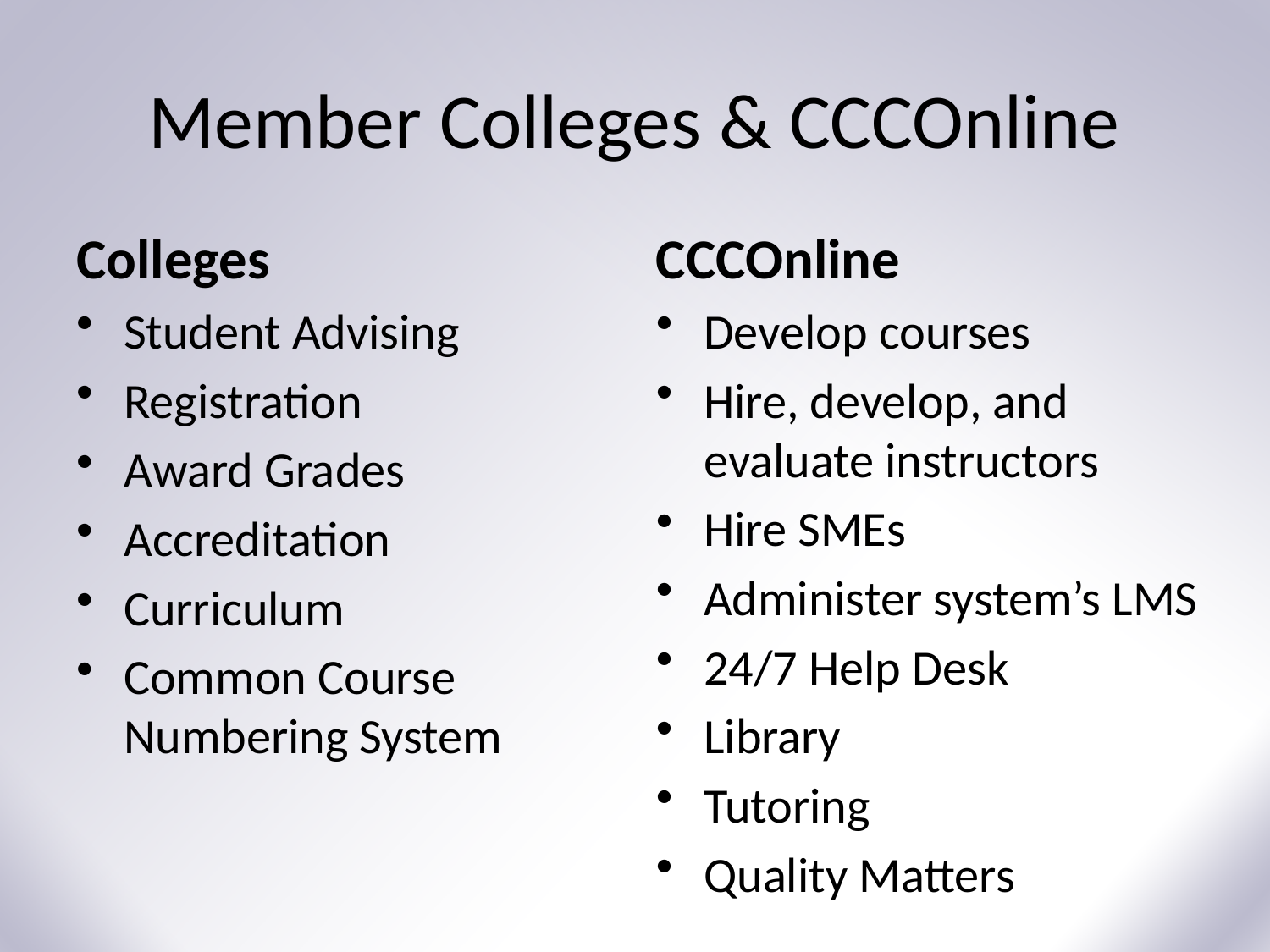

# Member Colleges & CCCOnline
Colleges
Student Advising
Registration
Award Grades
Accreditation
Curriculum
Common Course Numbering System

CCCOnline
Develop courses
Hire, develop, and evaluate instructors
Hire SMEs
Administer system’s LMS
24/7 Help Desk
Library
Tutoring
Quality Matters